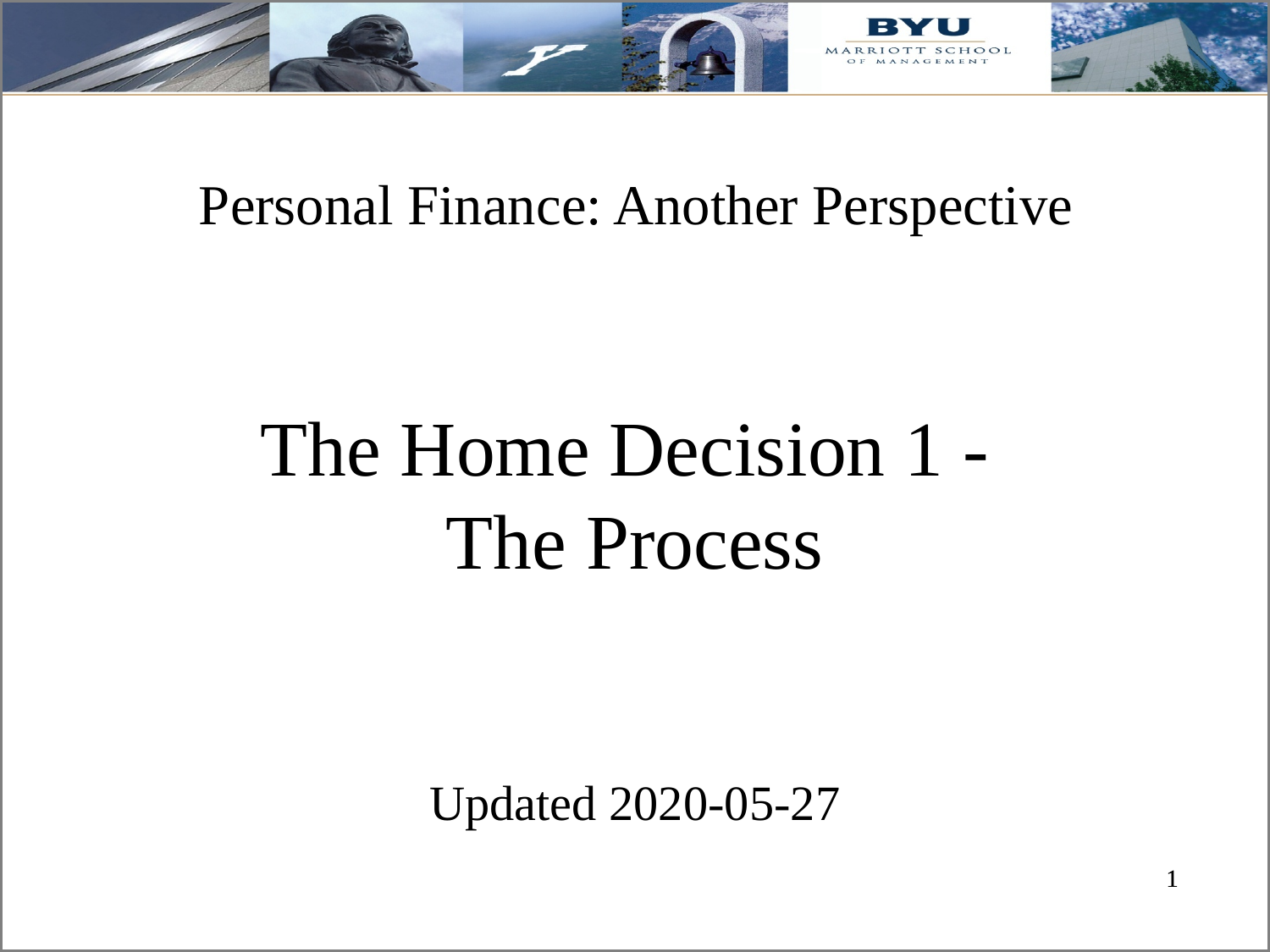

Personal Finance: Another Perspective
# The Home Decision 1 - The Process Updated 2020-05-27